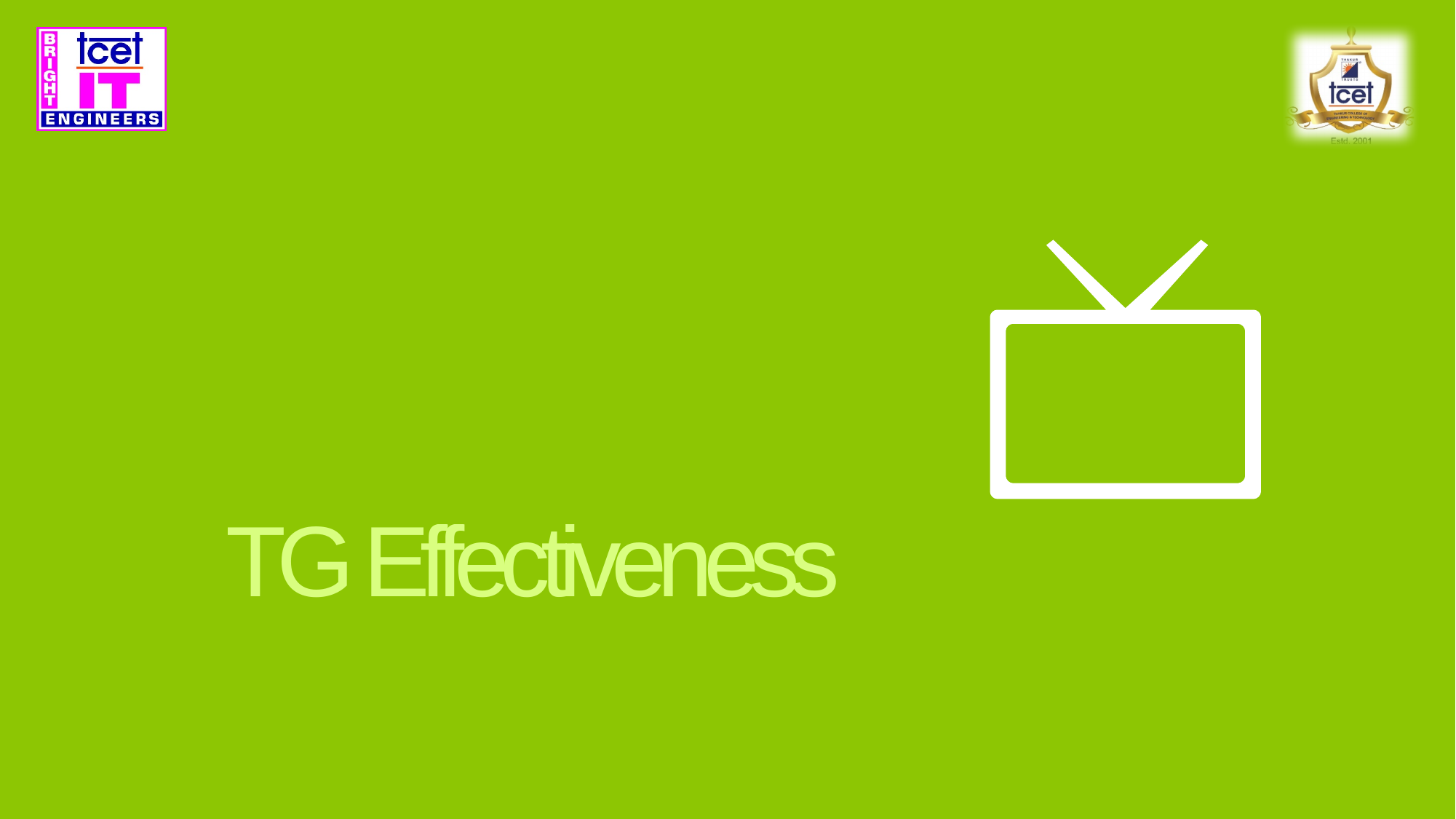

# Mentoring and Department Level
TG Effectiveness